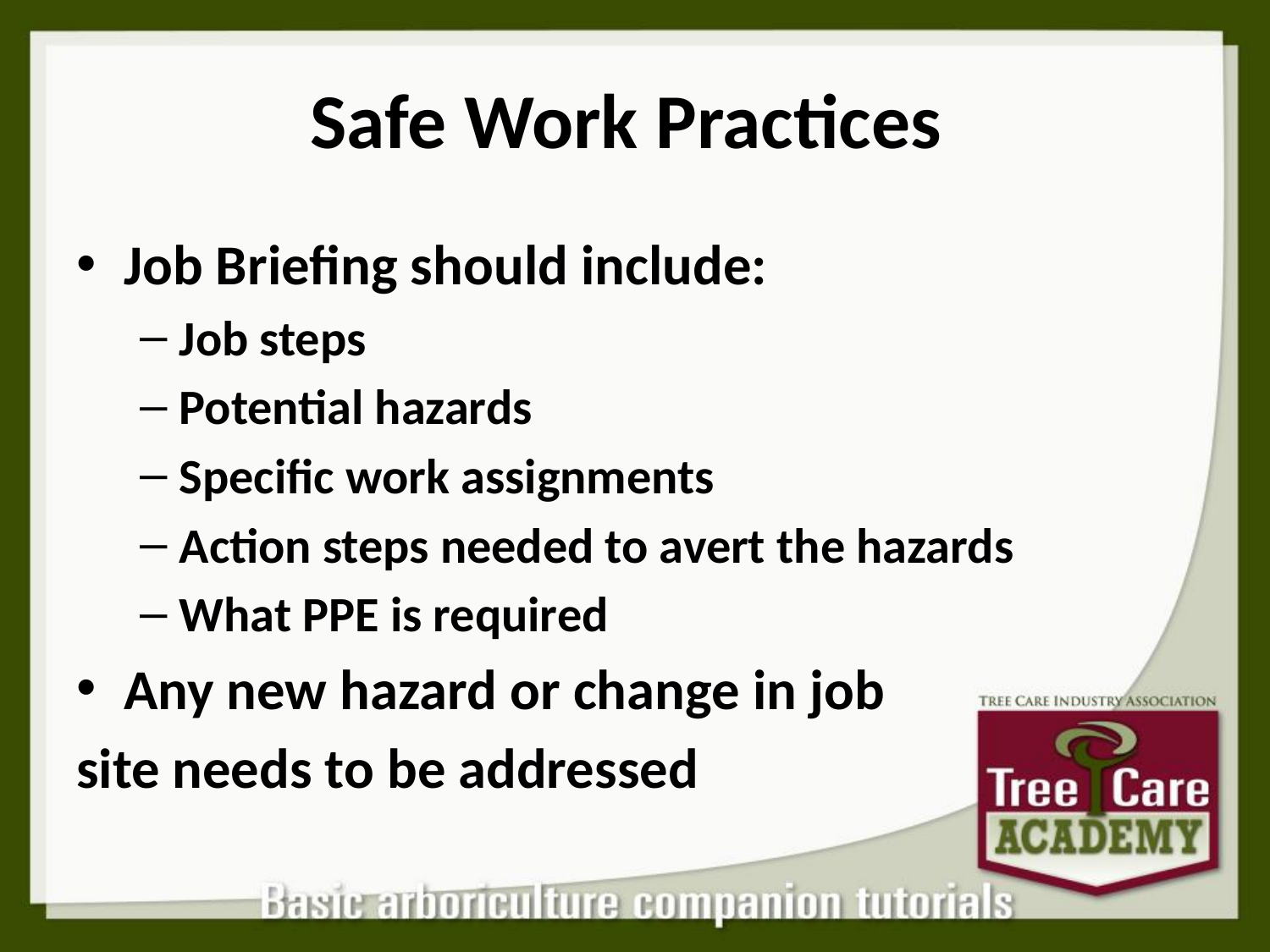

# Safe Work Practices
Job Briefing should include:
Job steps
Potential hazards
Specific work assignments
Action steps needed to avert the hazards
What PPE is required
Any new hazard or change in job
site needs to be addressed